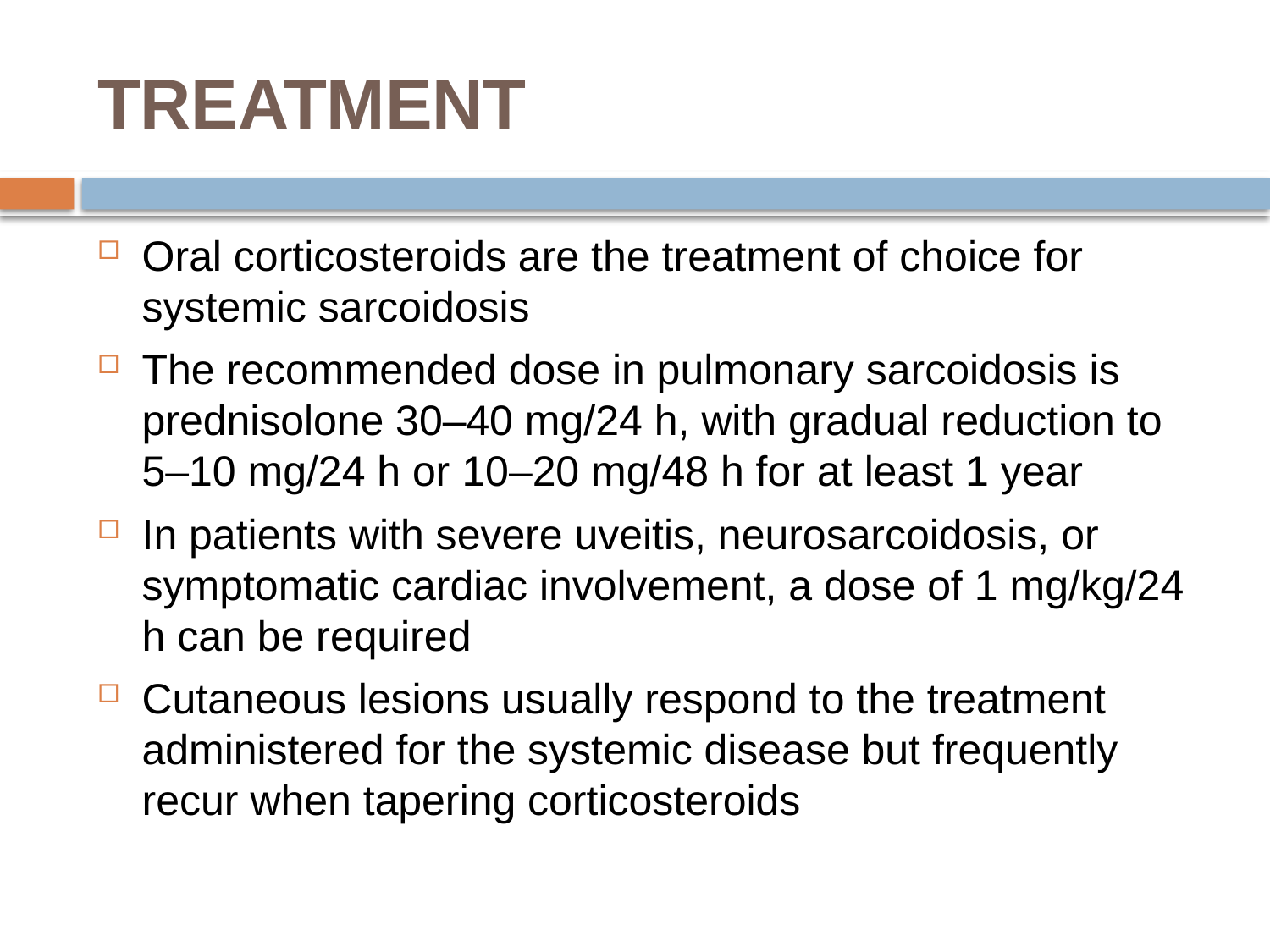

# TREATMENT
Oral corticosteroids are the treatment of choice for systemic sarcoidosis
The recommended dose in pulmonary sarcoidosis is prednisolone 30–40 mg/24 h, with gradual reduction to 5–10 mg/24 h or 10–20 mg/48 h for at least 1 year
In patients with severe uveitis, neurosarcoidosis, or symptomatic cardiac involvement, a dose of 1 mg/kg/24 h can be required
Cutaneous lesions usually respond to the treatment administered for the systemic disease but frequently recur when tapering corticosteroids